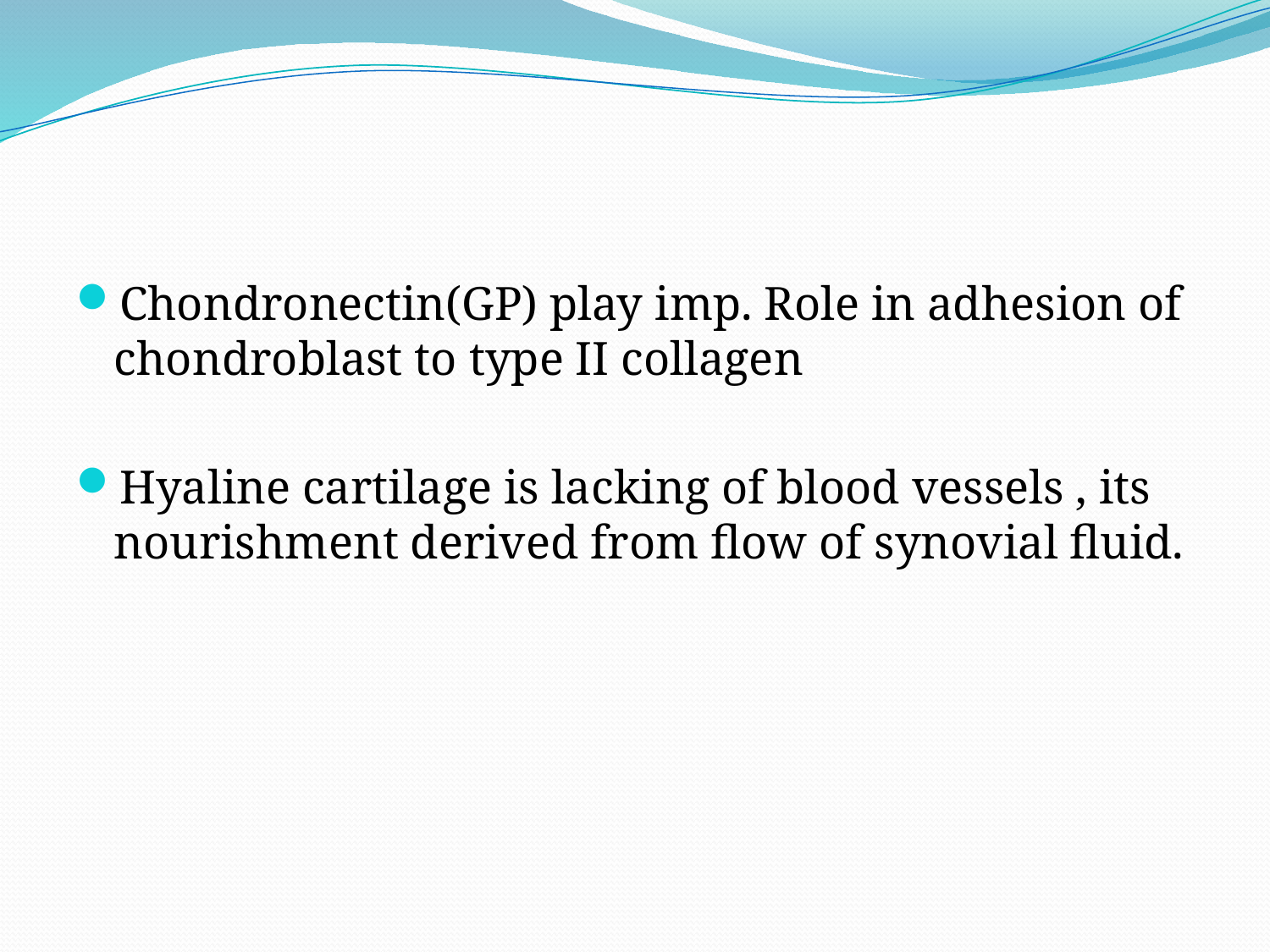

#
Chondronectin(GP) play imp. Role in adhesion of chondroblast to type II collagen

Hyaline cartilage is lacking of blood vessels , its nourishment derived from flow of synovial fluid.